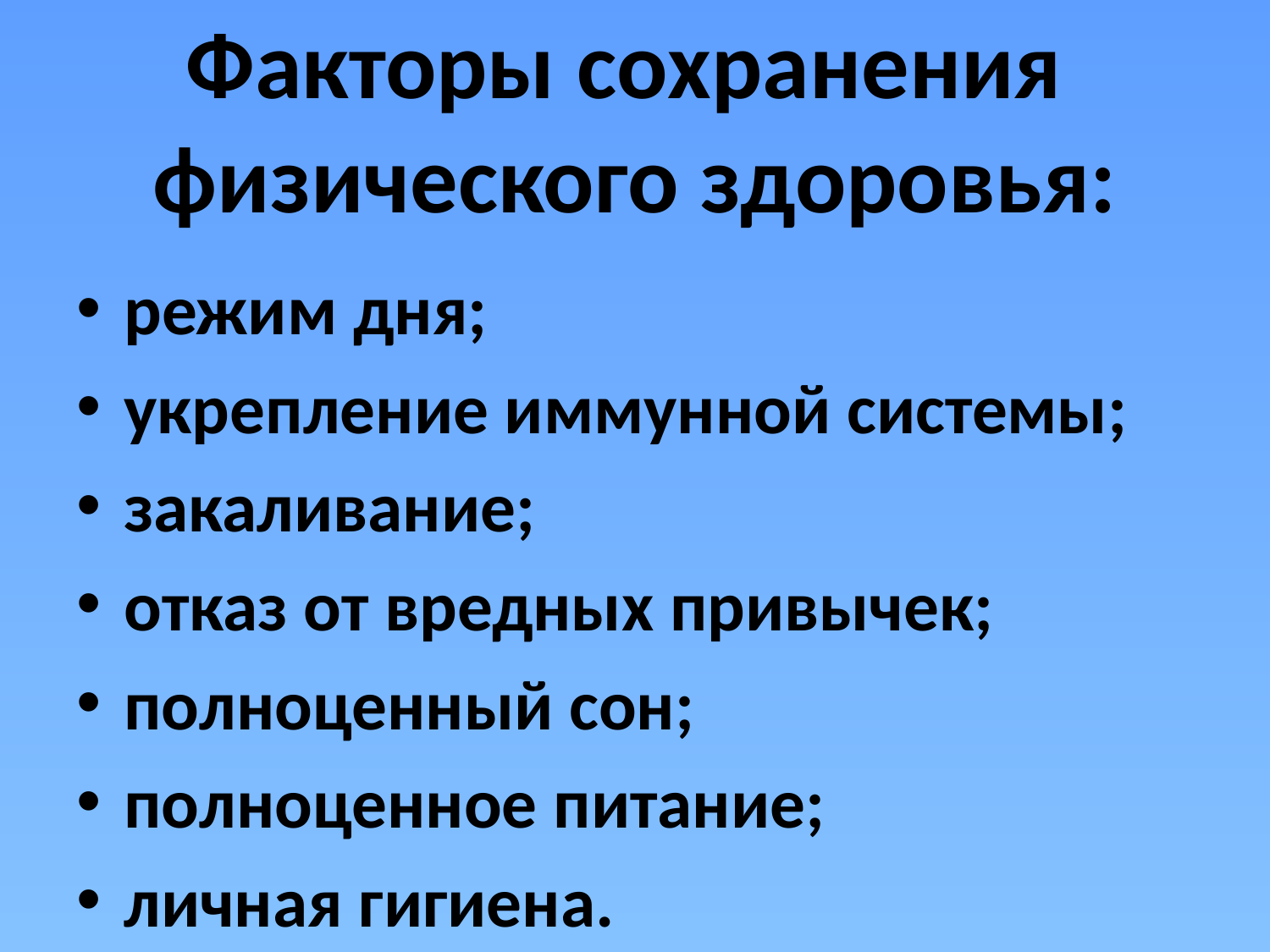

# Факторы сохранения  физического здоровья:
режим дня;
укрепление иммунной системы;
закаливание;
отказ от вредных привычек;
полноценный сон;
полноценное питание;
личная гигиена.